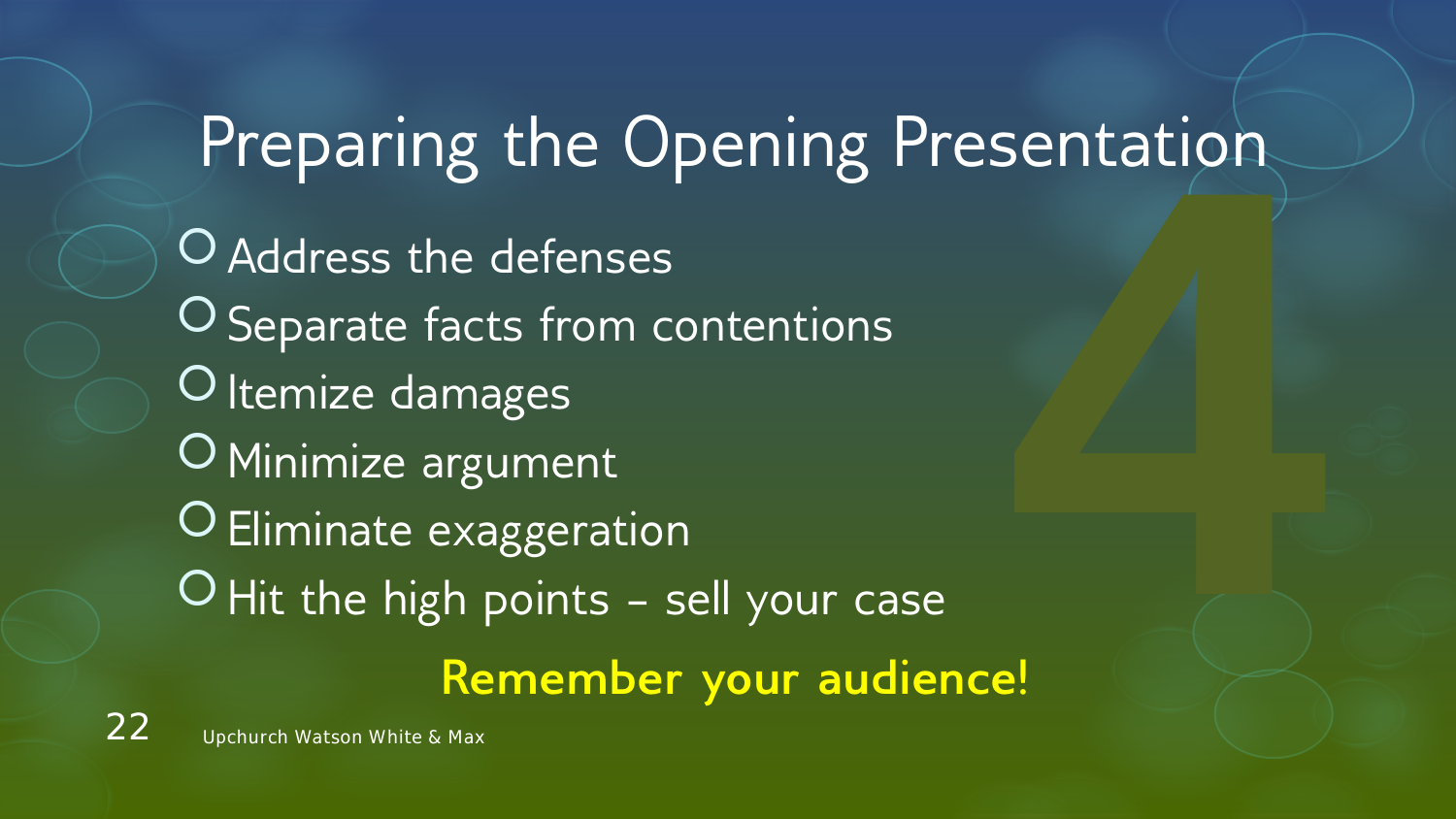

4
Preparing the Opening Presentation
Address the defenses
Separate facts from contentions
Itemize damages
Minimize argument
Eliminate exaggeration
Hit the high points – sell your case
 Remember your audience!

22
Upchurch Watson White & Max